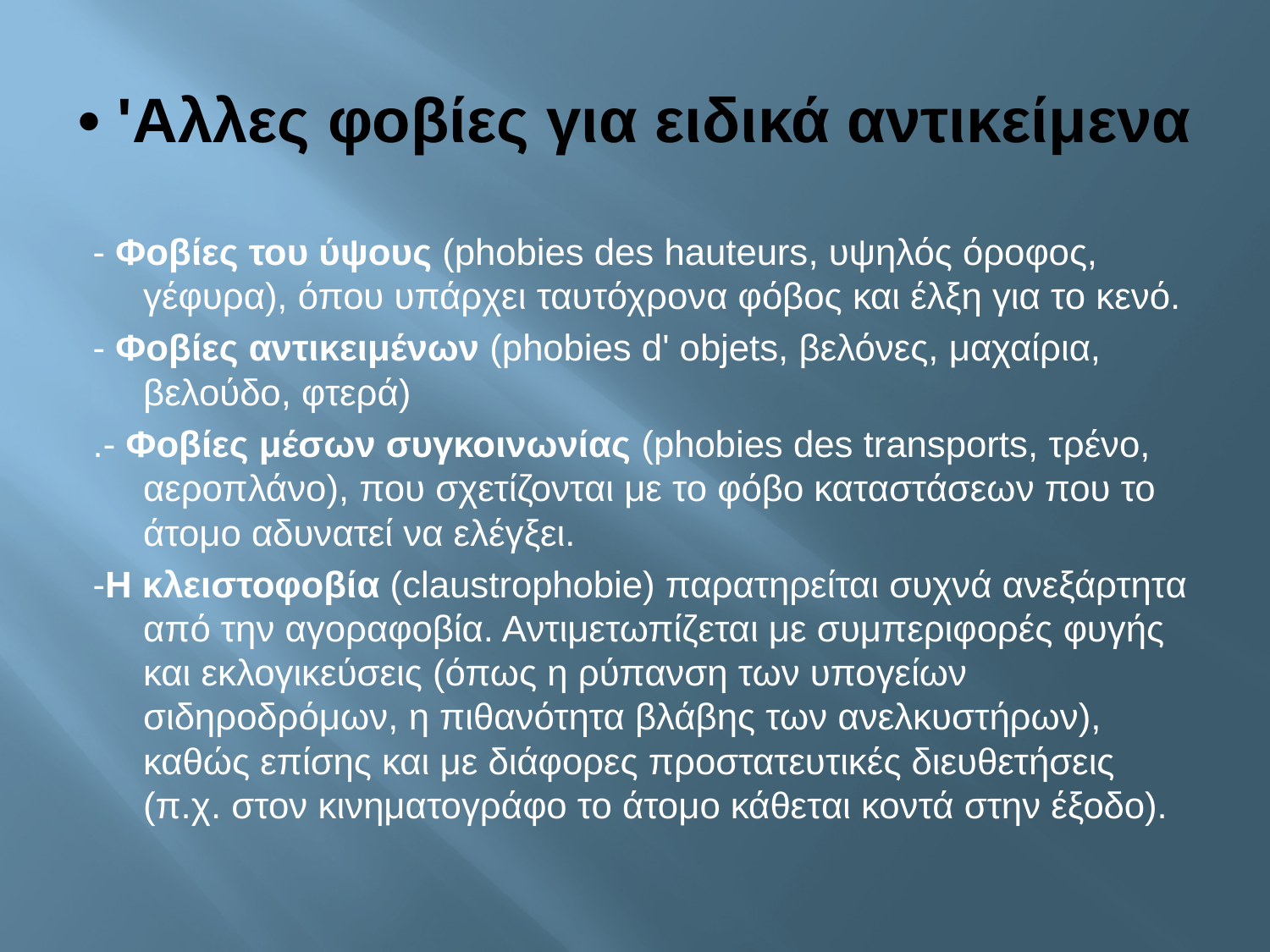

# • 'Αλλες φοβίες για ειδικά αντικείμενα
- Φοβίες του ύψους (phobies des hauteurs, υψηλός όροφος, γέφυρα), όπου υπάρχει ταυτόχρονα φόβος και έλξη για το κενό.
- Φοβίες αντικειμένων (phobies d' objets, βελόνες, μαχαίρια, βελούδο, φτερά)
.- Φοβίες μέσων συγκοινωνίας (phobies des transports, τρένο, αεροπλάνο), που σχετίζονται με το φόβο καταστάσεων που το άτομο αδυνατεί να ελέγξει.
-Η κλειστοφοβία (claustrophobie) παρατηρείται συχνά ανεξάρτητα από την αγοραφοβία. Αντιμετωπίζεται με συμπεριφορές φυγής και εκλογικεύσεις (όπως η ρύπανση των υπογείων σιδηροδρόμων, η πιθανότητα βλάβης των ανελκυστήρων), καθώς επίσης και με διάφορες προστατευτικές διευθετήσεις (π.χ. στον κινηματογράφο το άτομο κάθεται κοντά στην έξοδο).